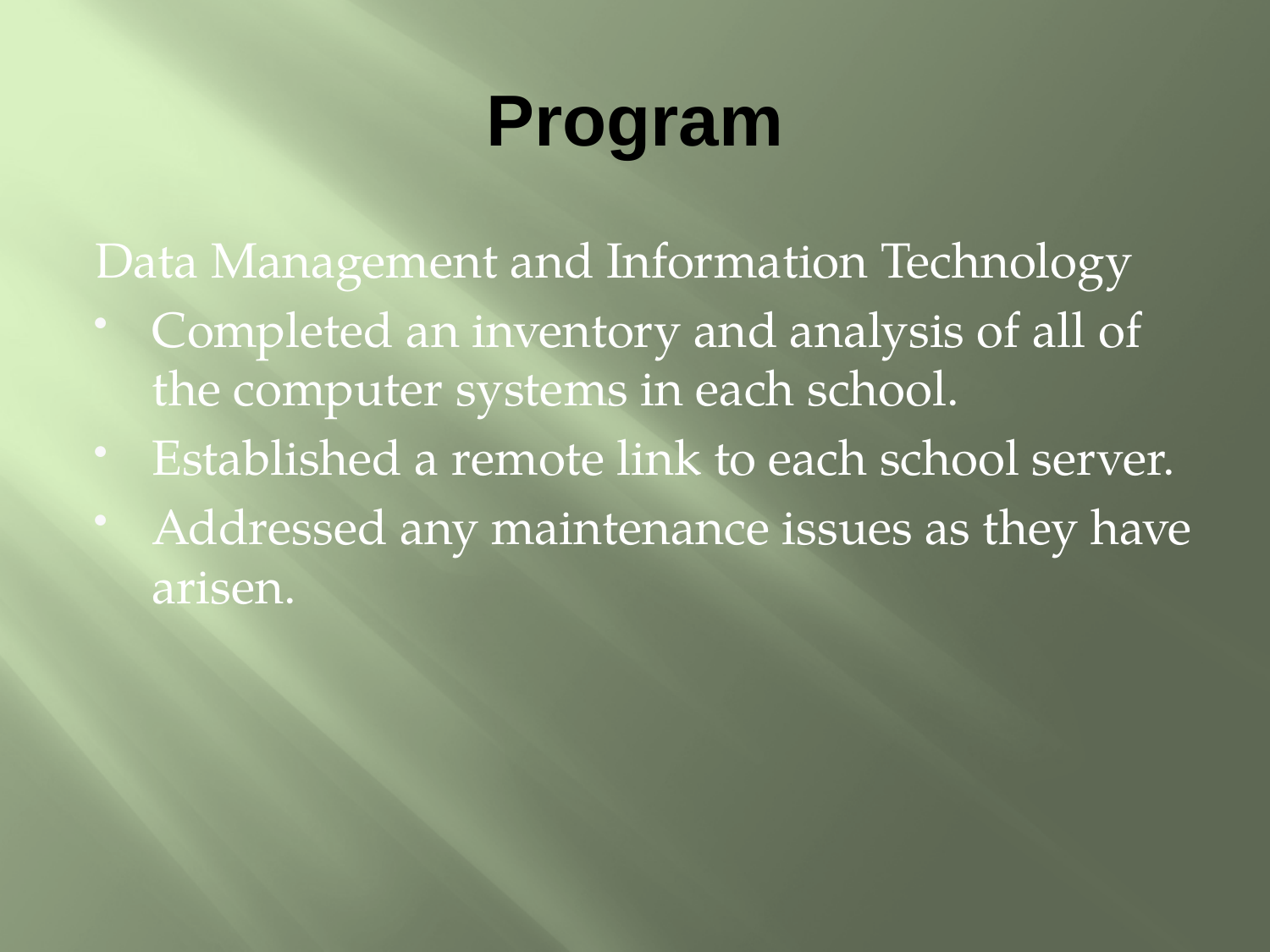

# Program
Data Management and Information Technology
Completed an inventory and analysis of all of the computer systems in each school.
Established a remote link to each school server.
Addressed any maintenance issues as they have arisen.